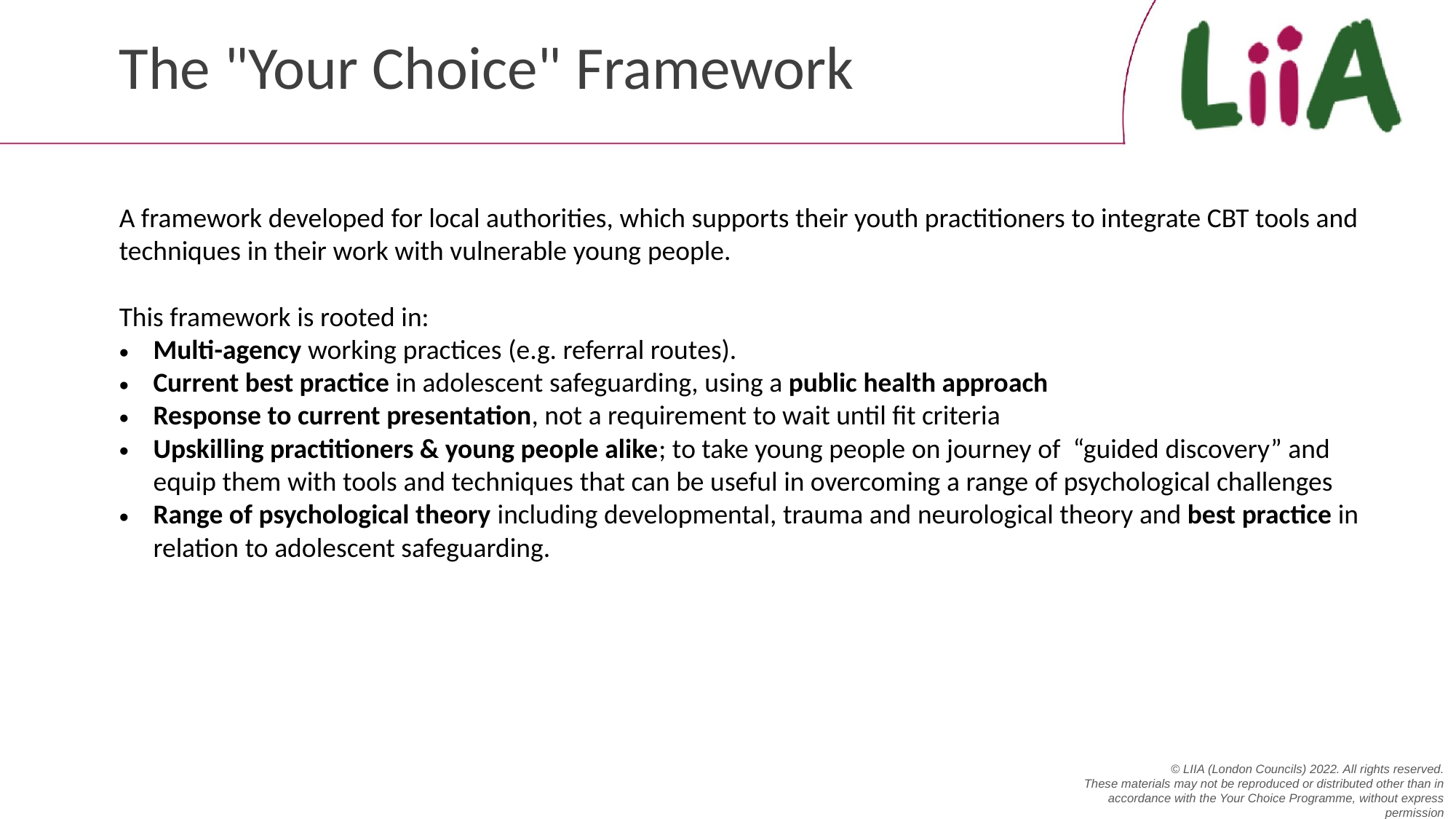

# The "Your Choice" Framework
A framework developed for local authorities, which supports their youth practitioners to integrate CBT tools and techniques in their work with vulnerable young people.

This framework is rooted in:
Multi-agency working practices (e.g. referral routes).
Current best practice in adolescent safeguarding, using a public health approach
Response to current presentation, not a requirement to wait until fit criteria
Upskilling practitioners & young people alike; to take young people on journey of  “guided discovery” and equip them with tools and techniques that can be useful in overcoming a range of psychological challenges
Range of psychological theory including developmental, trauma and neurological theory and best practice in relation to adolescent safeguarding.